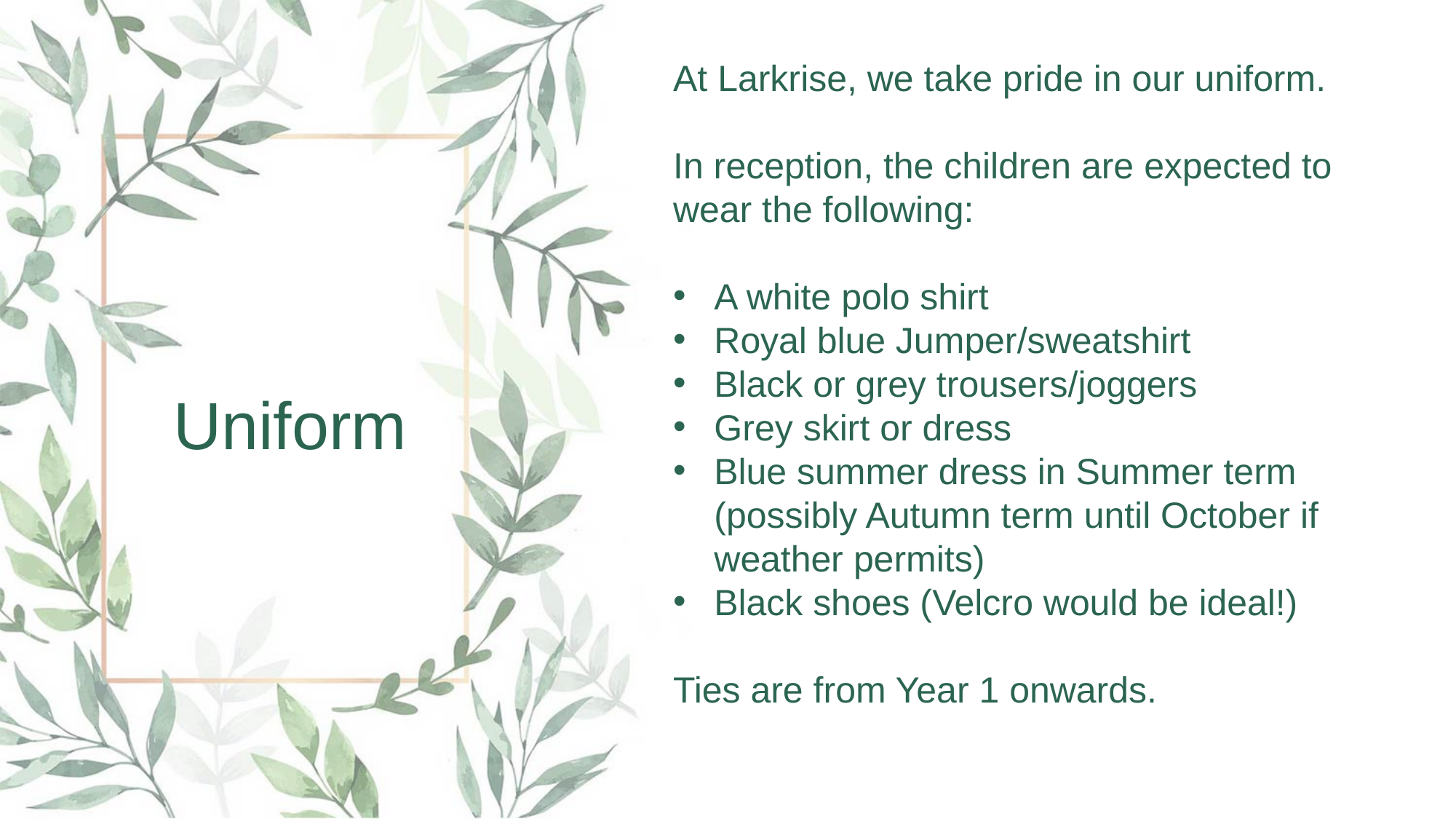

At Larkrise, we take pride in our uniform.

In reception, the children are expected to wear the following:

A white polo shirt
Royal blue Jumper/sweatshirt
Black or grey trousers/joggers
Grey skirt or dress
Blue summer dress in Summer term (possibly Autumn term until October if weather permits)
Black shoes (Velcro would be ideal!)

Ties are from Year 1 onwards.

Uniform